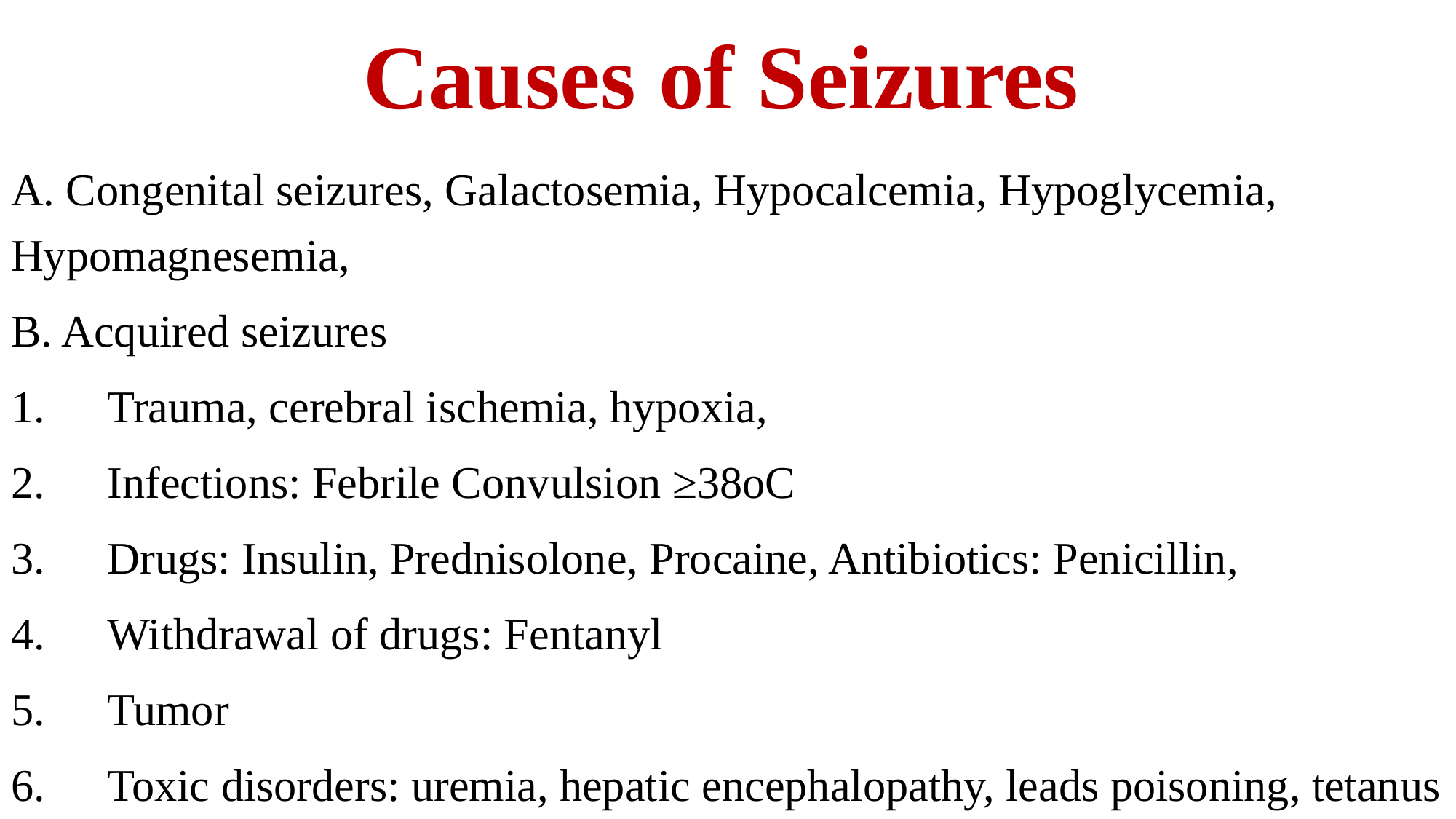

# Causes of Seizures
A. Congenital seizures, Galactosemia, Hypocalcemia, Hypoglycemia, Hypomagnesemia,
B. Acquired seizures
Trauma, cerebral ischemia, hypoxia,
Infections: Febrile Convulsion ≥38oC
Drugs: Insulin, Prednisolone, Procaine, Antibiotics: Penicillin,
Withdrawal of drugs: Fentanyl
Tumor
Toxic disorders: uremia, hepatic encephalopathy, leads poisoning, tetanus